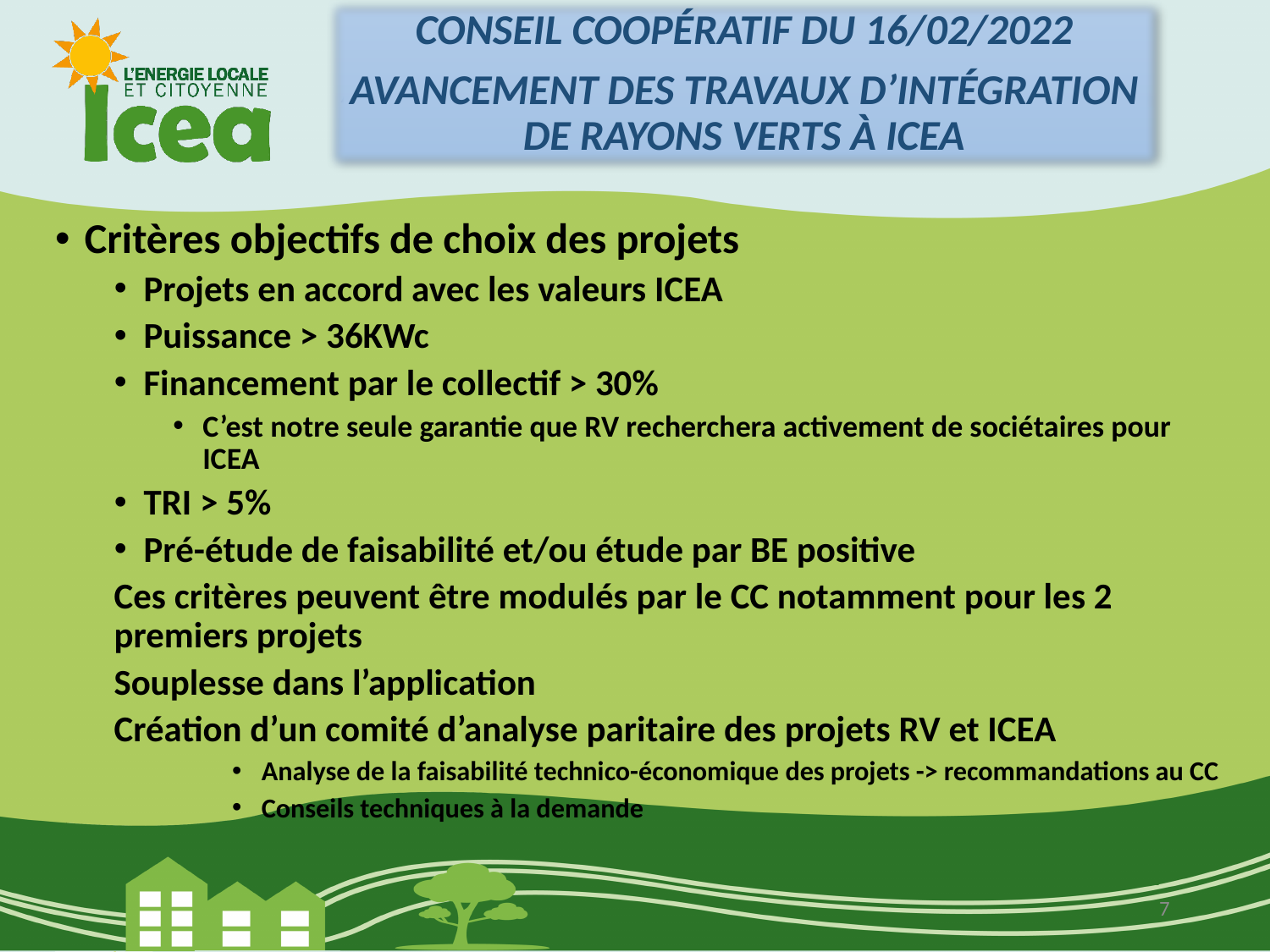

Conseil coopératif du 16/02/2022
Avancement des travaux d’intégration de Rayons verts à ICEA
Avancement des travaux d’intégration de Rayons Verts à ICEA 45’
#
Critères objectifs de choix des projets
Projets en accord avec les valeurs ICEA
Puissance > 36KWc
Financement par le collectif > 30%
C’est notre seule garantie que RV recherchera activement de sociétaires pour ICEA
TRI > 5%
Pré-étude de faisabilité et/ou étude par BE positive
Ces critères peuvent être modulés par le CC notamment pour les 2 premiers projets
Souplesse dans l’application
Création d’un comité d’analyse paritaire des projets RV et ICEA
Analyse de la faisabilité technico-économique des projets -> recommandations au CC
Conseils techniques à la demande

7